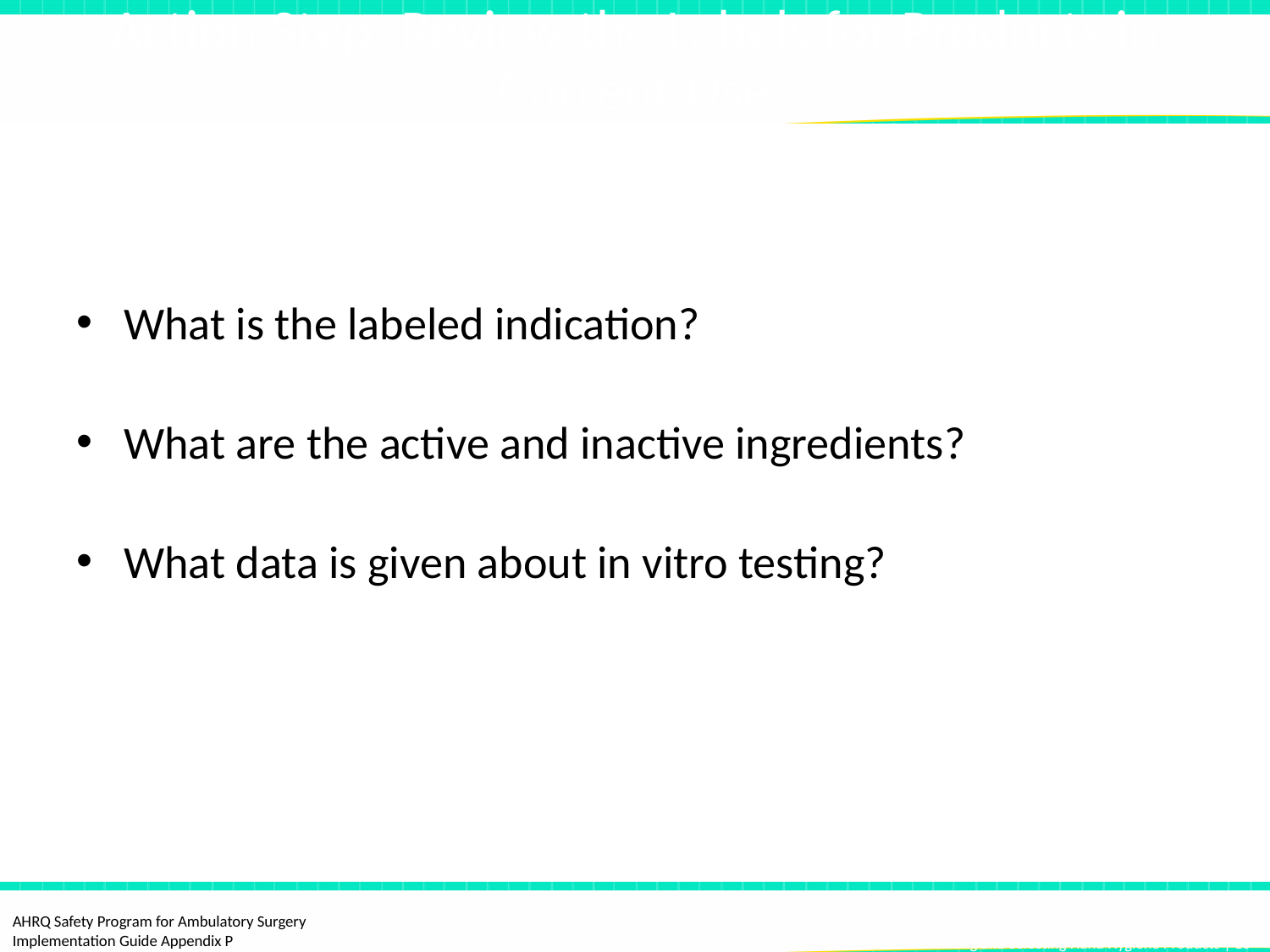

# Action Step: Review the Labels for Products in Current Use
What is the labeled indication?
What are the active and inactive ingredients?
What data is given about in vitro testing?